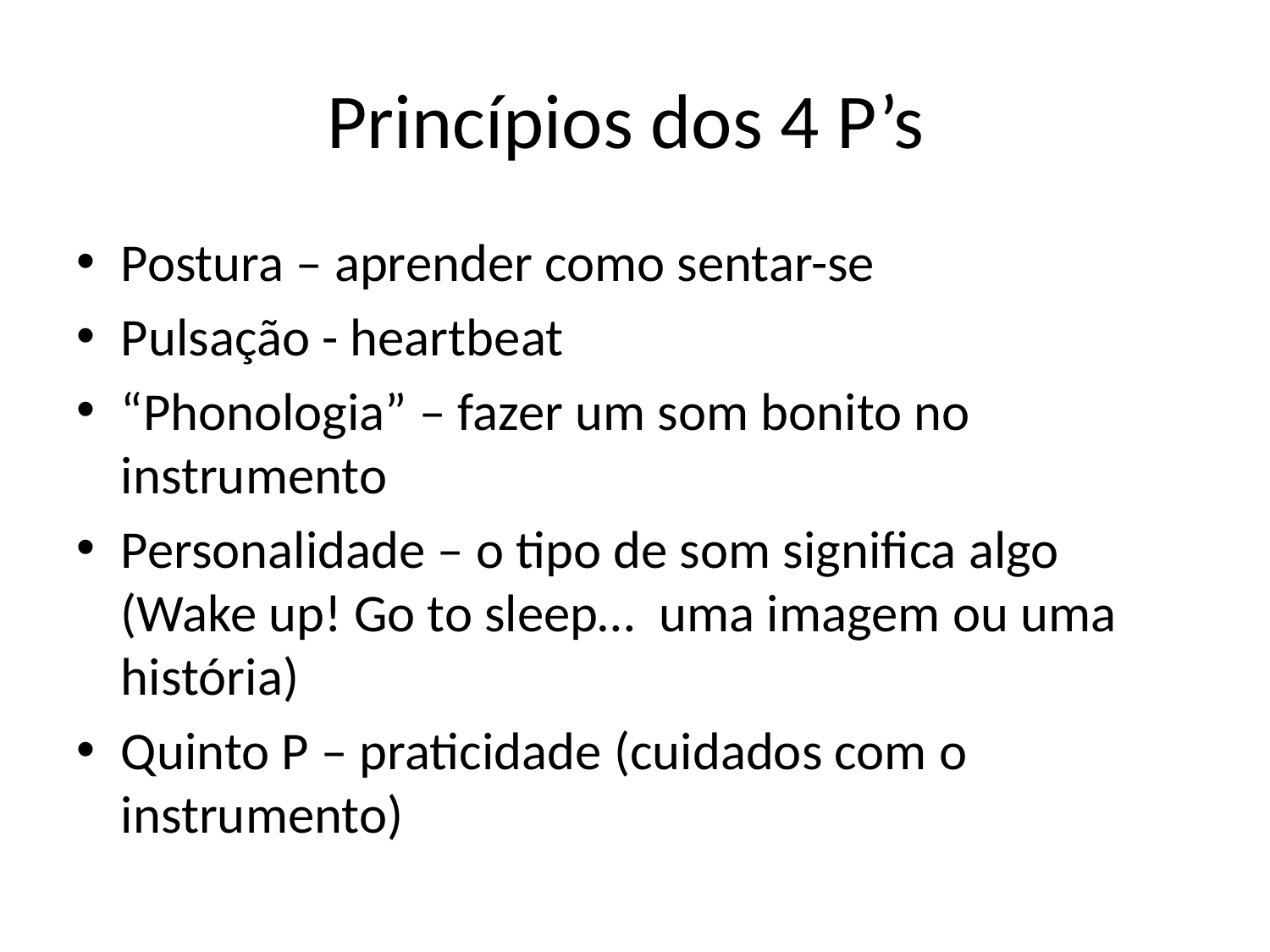

# Princípios dos 4 P’s
Postura – aprender como sentar-se
Pulsação - heartbeat
“Phonologia” – fazer um som bonito no instrumento
Personalidade – o tipo de som significa algo (Wake up! Go to sleep…  uma imagem ou uma história)
Quinto P – praticidade (cuidados com o instrumento)